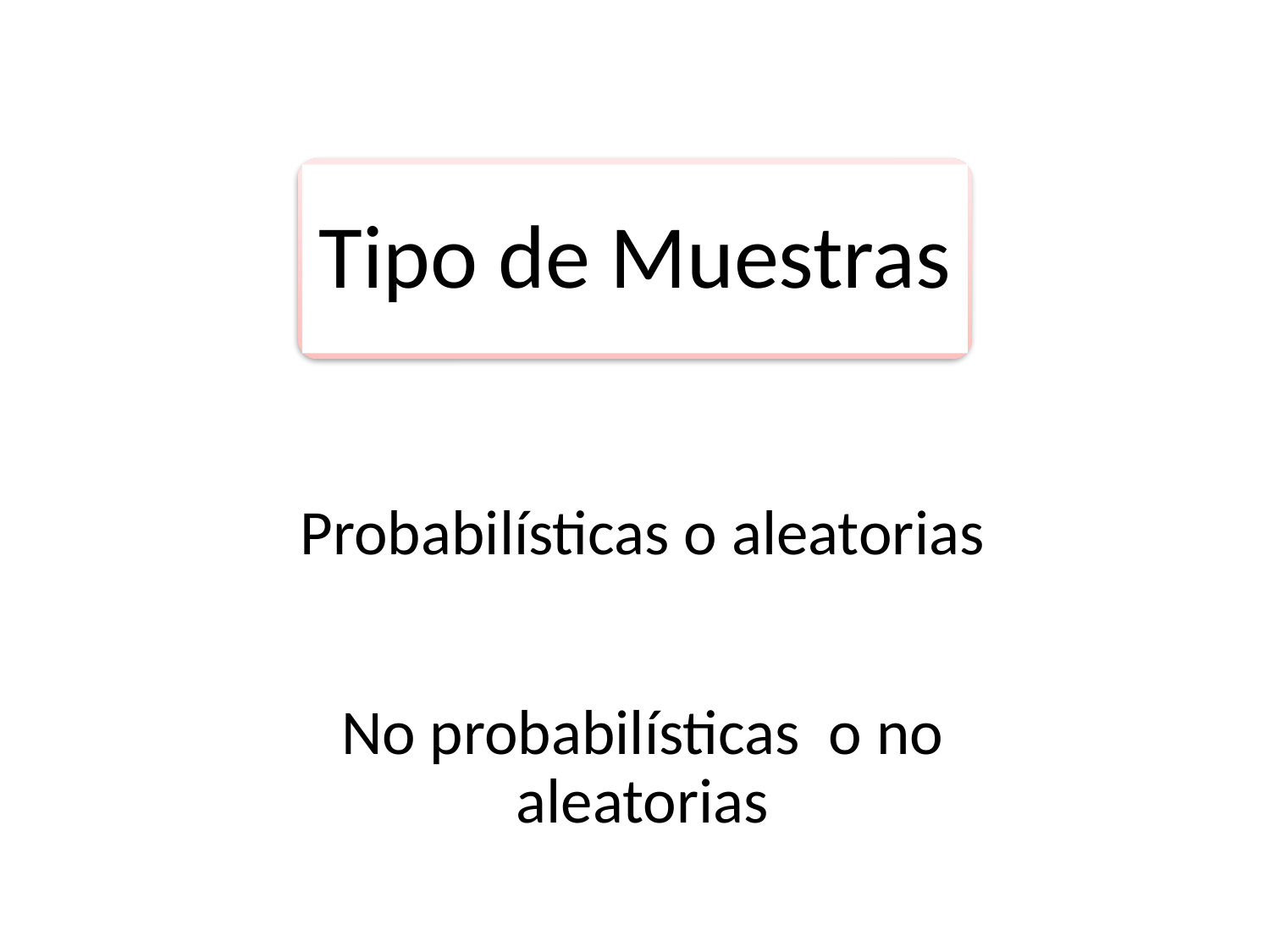

Tipo de Muestras
Probabilísticas o aleatorias
No probabilísticas  o no aleatorias